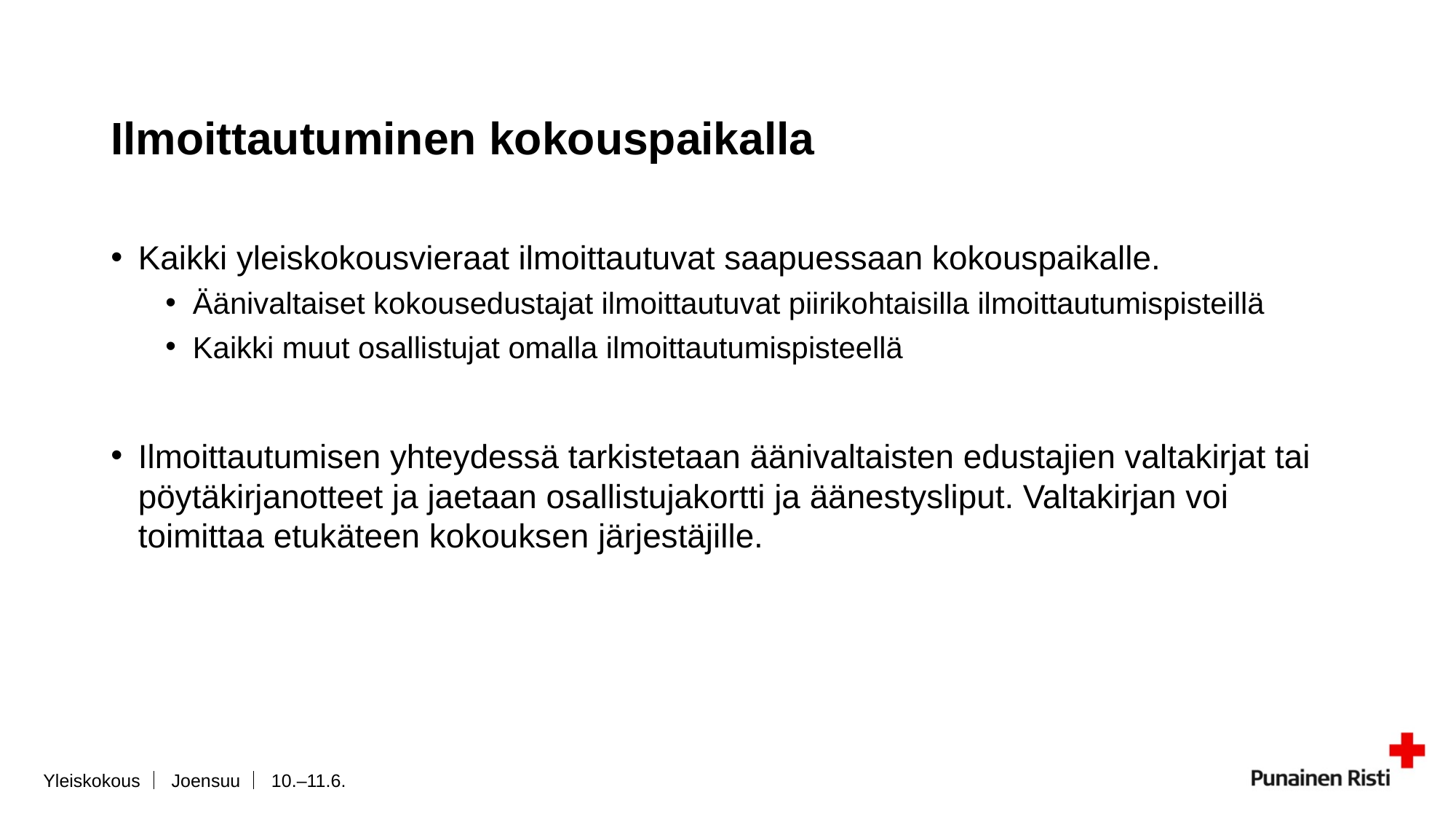

# Ilmoittautuminen kokouspaikalla
Kaikki yleiskokousvieraat ilmoittautuvat saapuessaan kokouspaikalle.
Äänivaltaiset kokousedustajat ilmoittautuvat piirikohtaisilla ilmoittautumispisteillä
Kaikki muut osallistujat omalla ilmoittautumispisteellä

Ilmoittautumisen yhteydessä tarkistetaan äänivaltaisten edustajien valtakirjat tai pöytäkirjanotteet ja jaetaan osallistujakortti ja äänestysliput. Valtakirjan voi toimittaa etukäteen kokouksen järjestäjille.